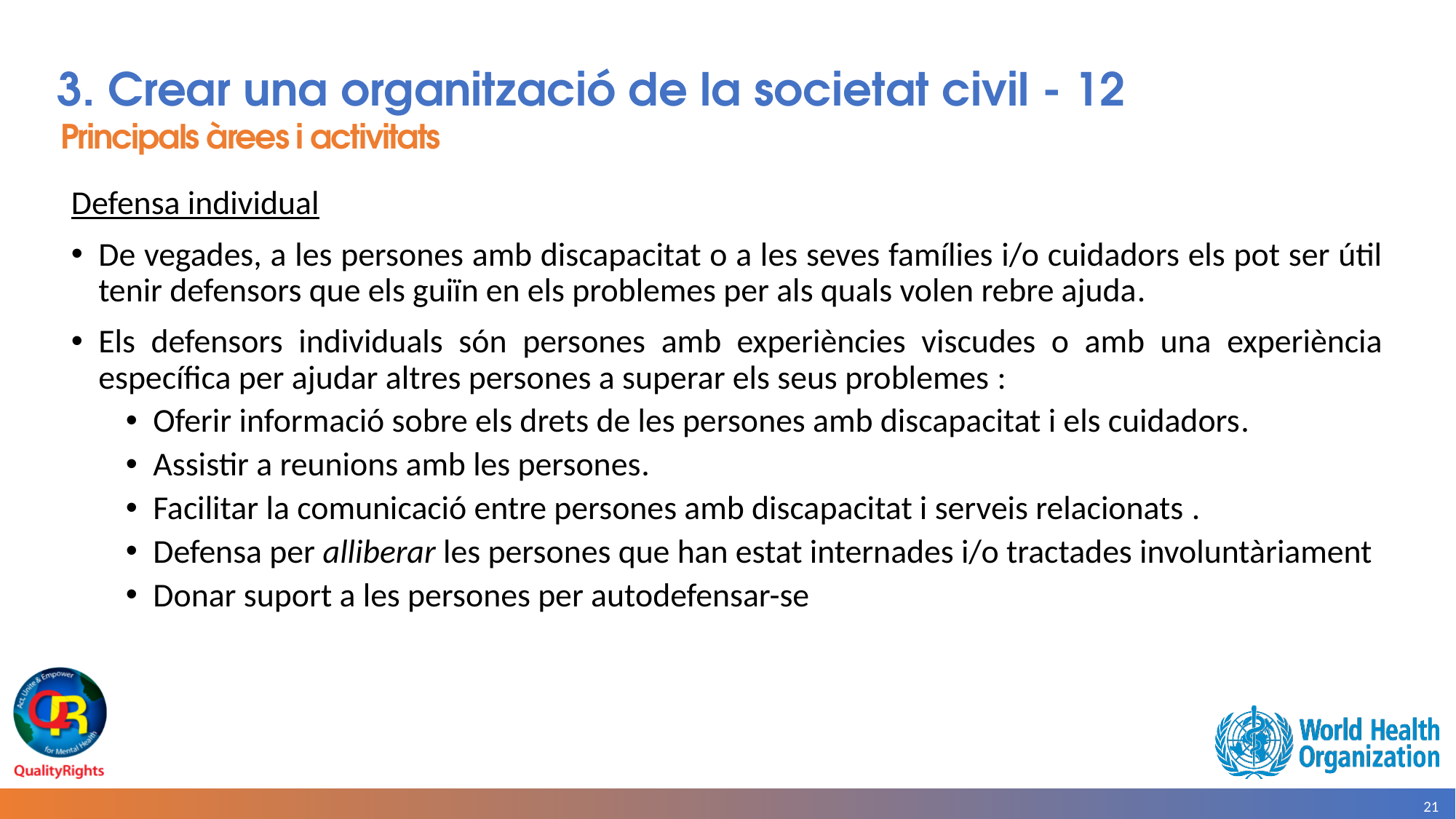

# 3. Crear una organització de la societat civil - 12
Principals àrees i activitats
Defensa individual
De vegades, a les persones amb discapacitat o a les seves famílies i/o cuidadors els pot ser útil tenir defensors que els guiïn en els problemes per als quals volen rebre ajuda.
Els defensors individuals són persones amb experiències viscudes o amb una experiència específica per ajudar altres persones a superar els seus problemes :
Oferir informació sobre els drets de les persones amb discapacitat i els cuidadors.
Assistir a reunions amb les persones.
Facilitar la comunicació entre persones amb discapacitat i serveis relacionats .
Defensa per alliberar les persones que han estat internades i/o tractades involuntàriament
Donar suport a les persones per autodefensar-se